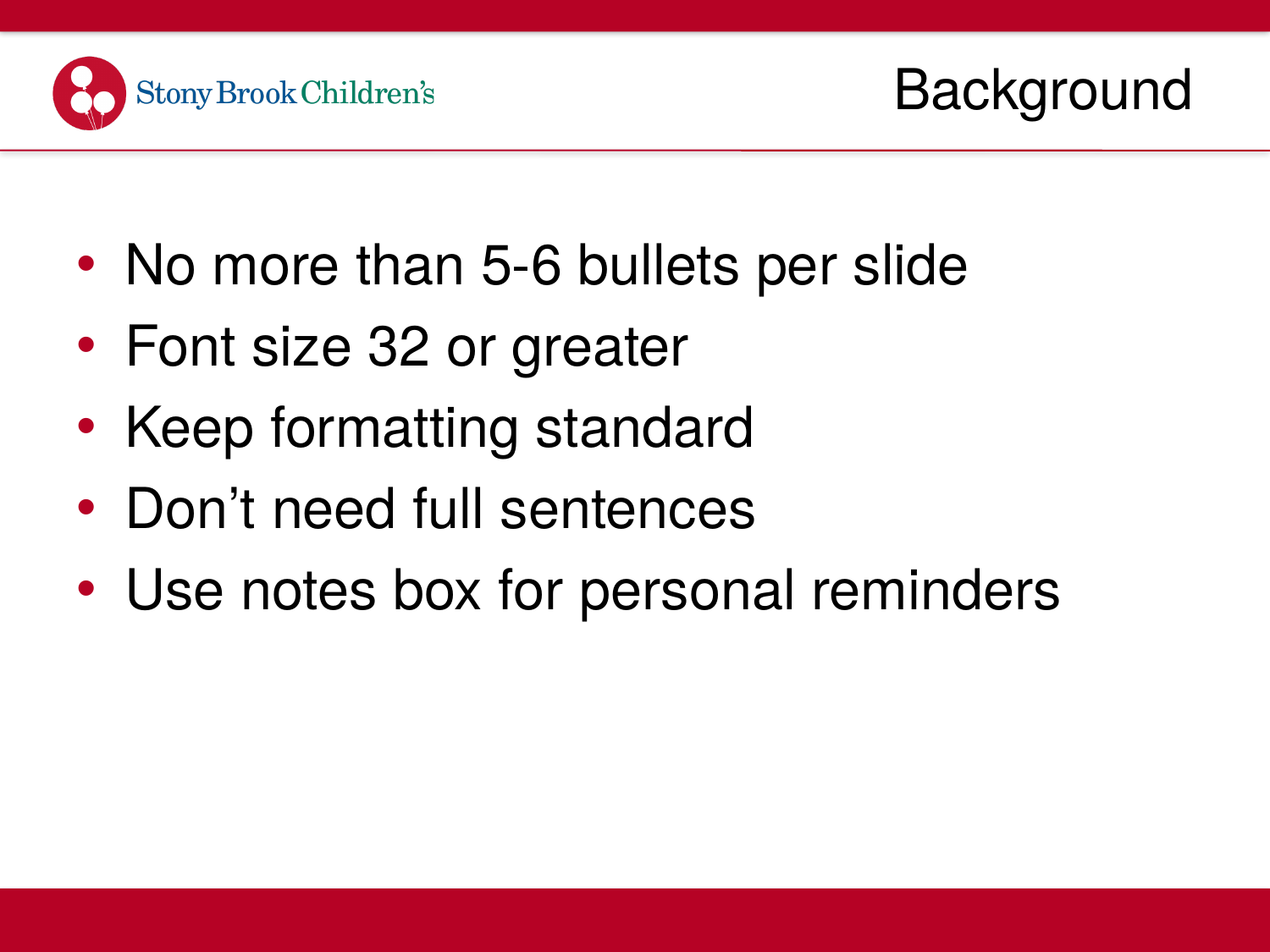

Background
No more than 5-6 bullets per slide
Font size 32 or greater
Keep formatting standard
Don’t need full sentences
Use notes box for personal reminders